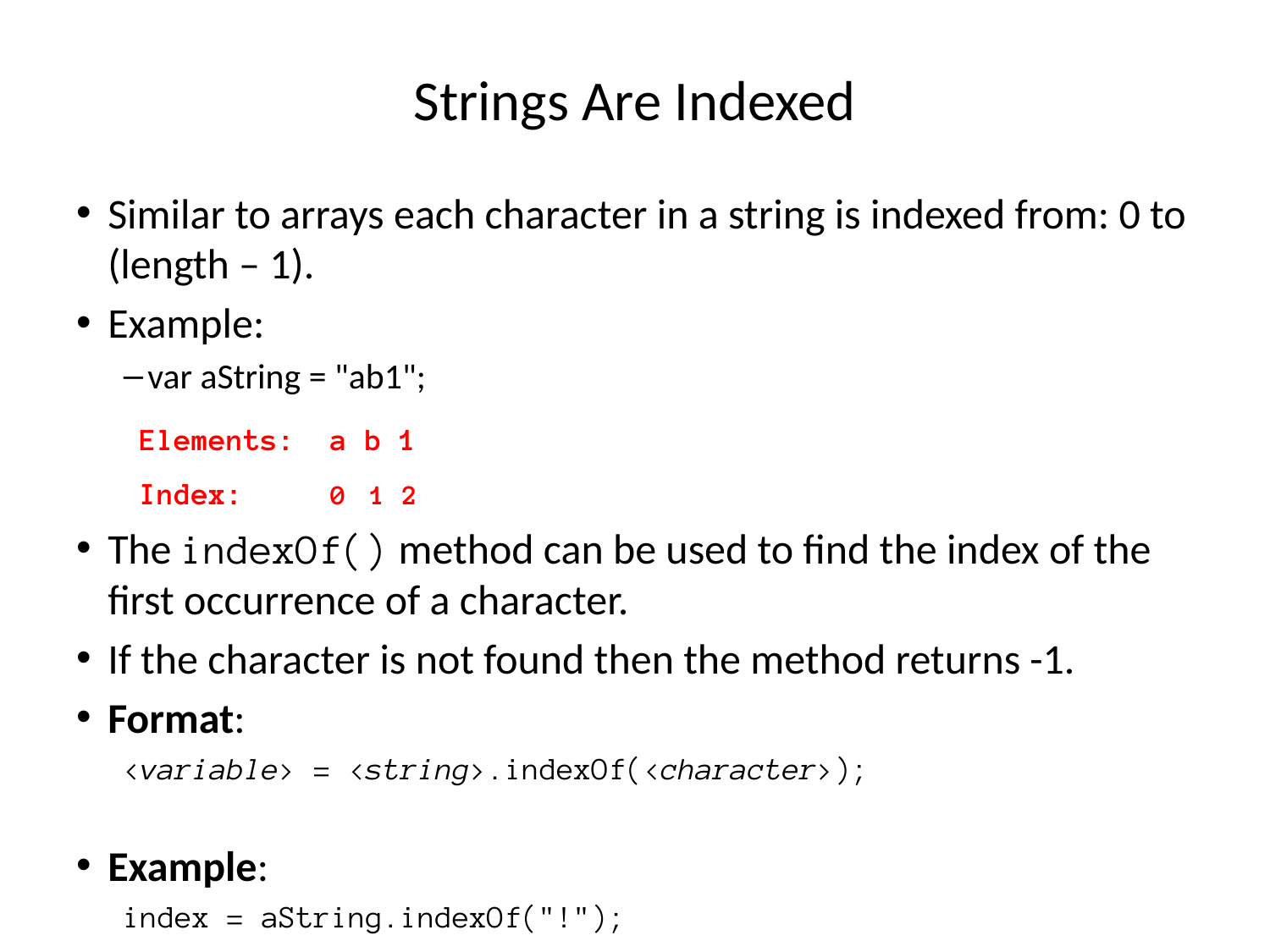

# Strings Are Indexed
Similar to arrays each character in a string is indexed from: 0 to (length – 1).
Example:
var aString = "ab1";

The indexOf() method can be used to find the index of the first occurrence of a character.
If the character is not found then the method returns -1.
Format:
<variable> = <string>.indexOf(<character>);

Example:
index = aString.indexOf("!");

Elements:  a b 1
Index:     0	1	2